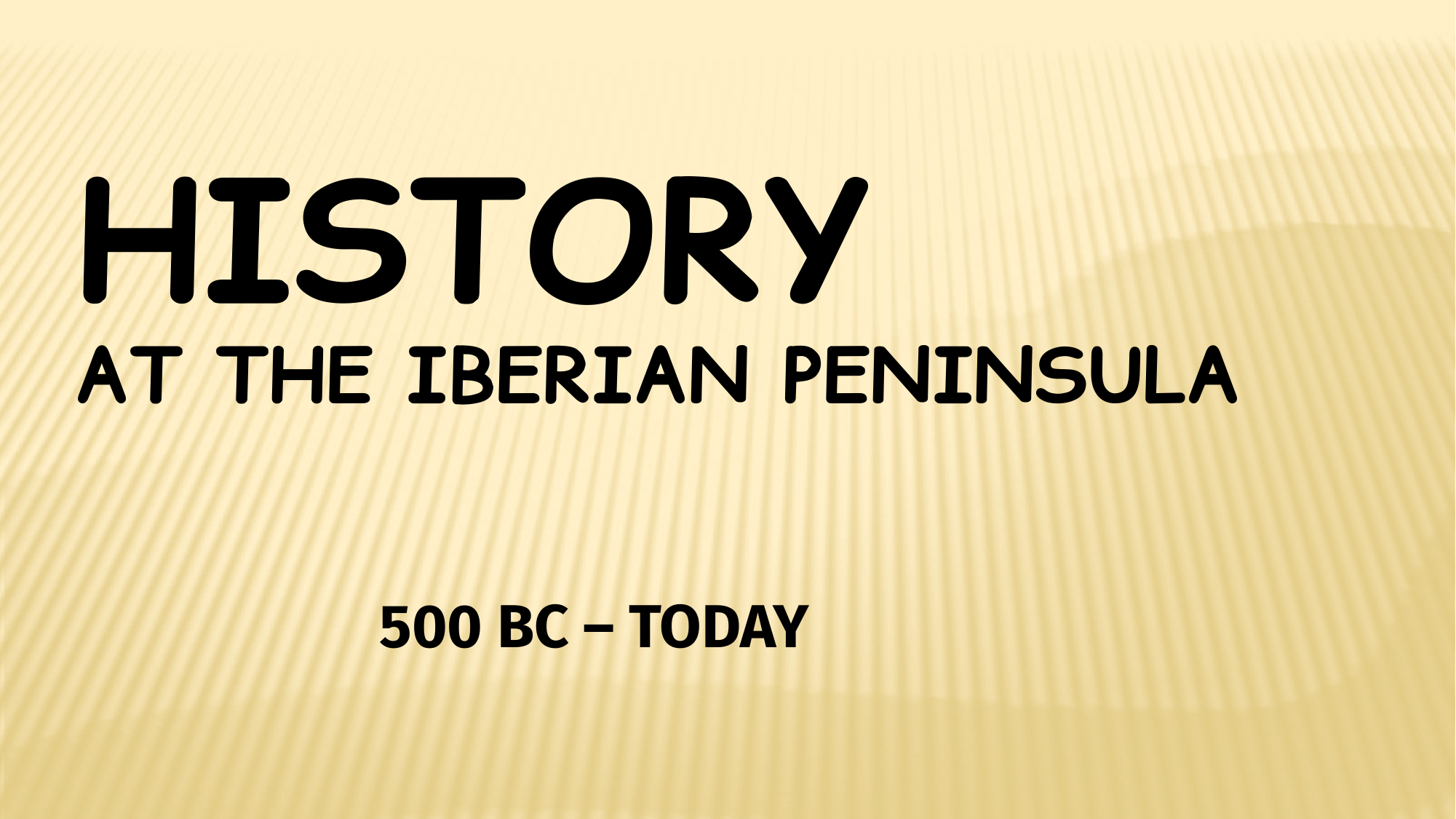

HISTORY
at the Iberian Peninsula
500 BC – TODAY